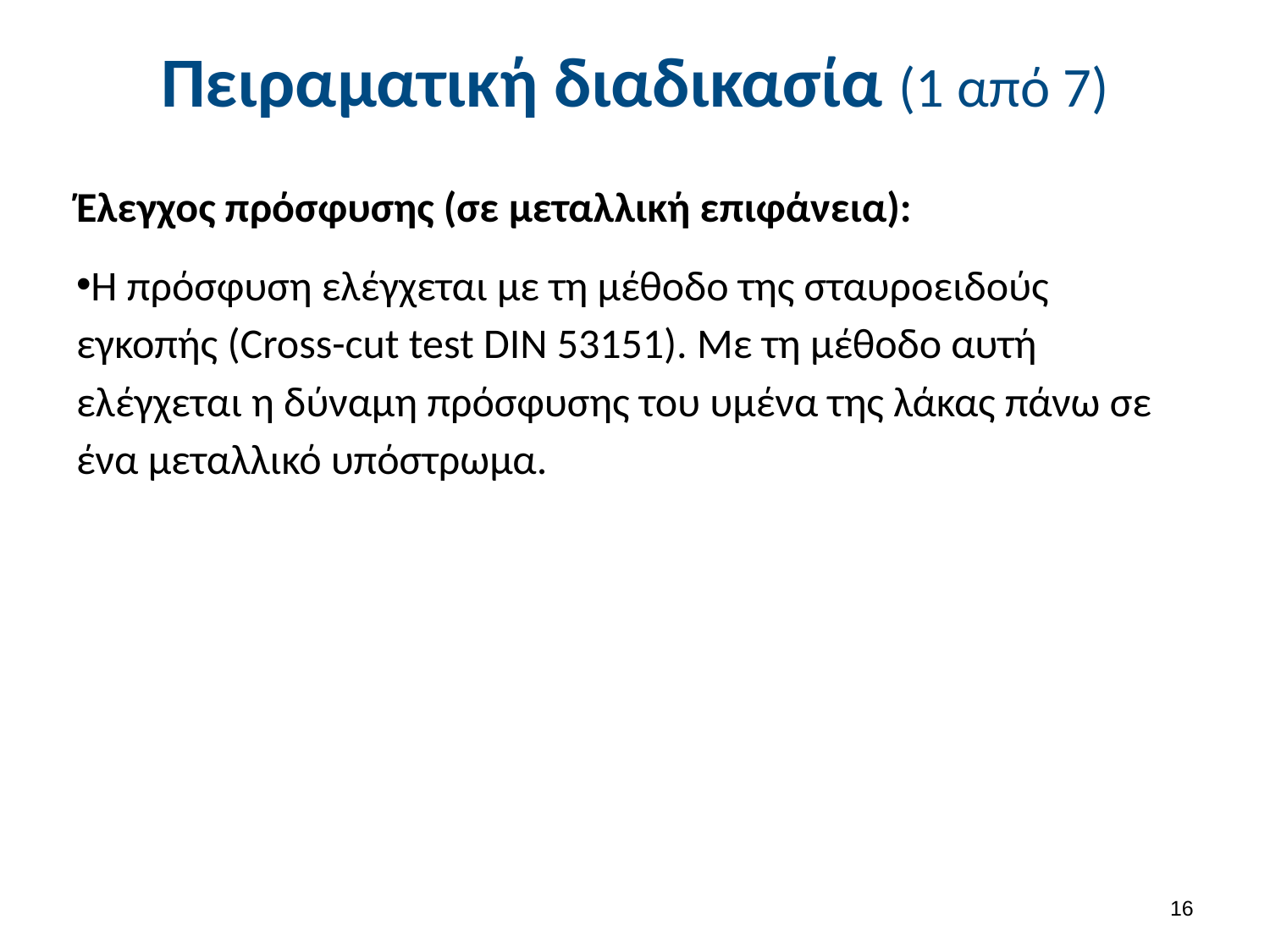

# Πειραματική διαδικασία (1 από 7)
Έλεγχος πρόσφυσης (σε μεταλλική επιφάνεια):
Η πρόσφυση ελέγχεται με τη μέθοδο της σταυροειδούς εγκοπής (Cross-cut test DIN 53151). Με τη μέθοδο αυτή ελέγχεται η δύναμη πρόσφυσης του υμένα της λάκας πάνω σε ένα μεταλλικό υπόστρωμα.
16